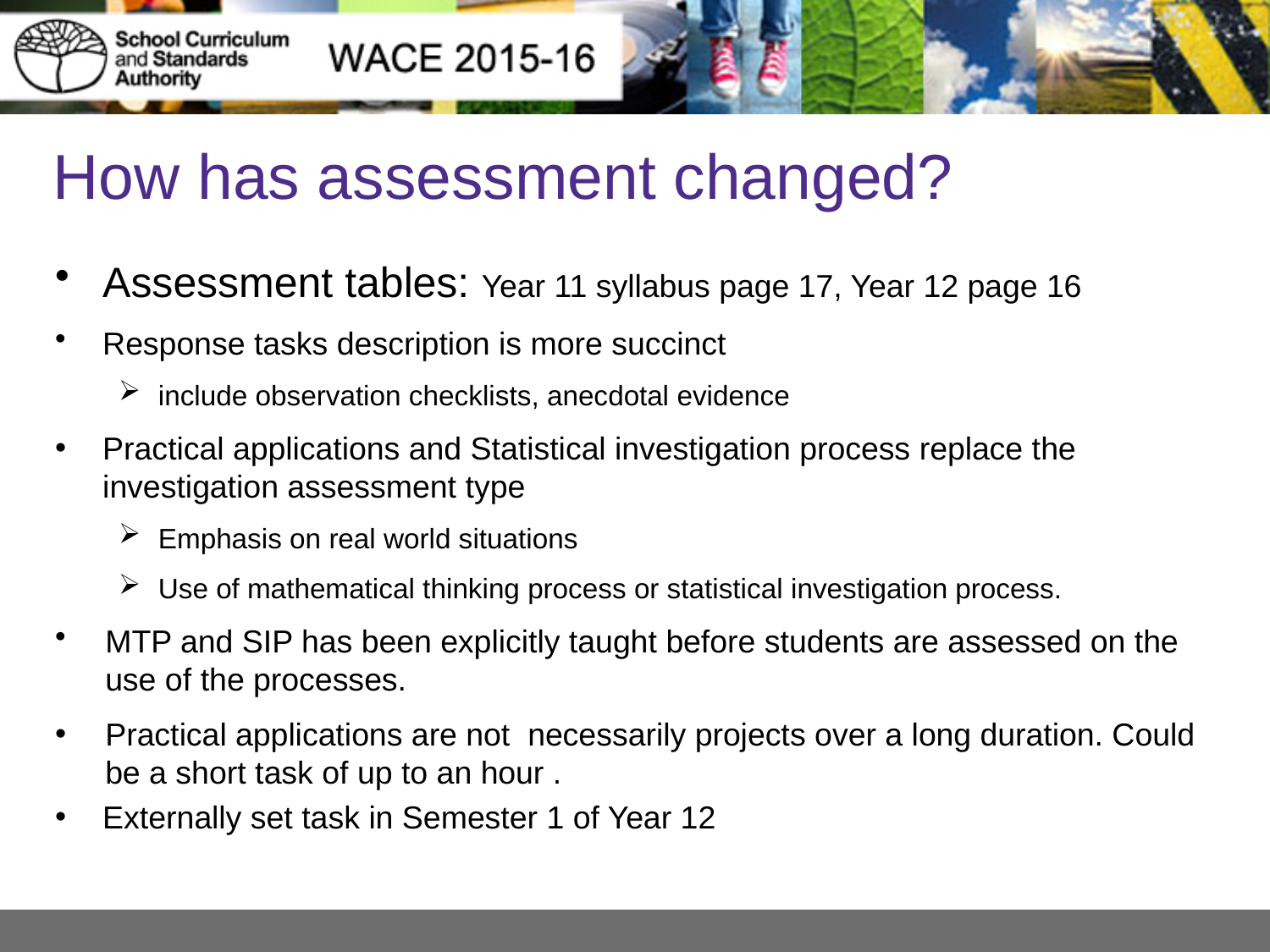

# How has assessment changed?
Assessment tables: Year 11 syllabus page 17, Year 12 page 16
Response tasks description is more succinct
include observation checklists, anecdotal evidence
Practical applications and Statistical investigation process replace the investigation assessment type
Emphasis on real world situations
Use of mathematical thinking process or statistical investigation process.
MTP and SIP has been explicitly taught before students are assessed on the use of the processes.
Practical applications are not  necessarily projects over a long duration. Could be a short task of up to an hour .
Externally set task in Semester 1 of Year 12